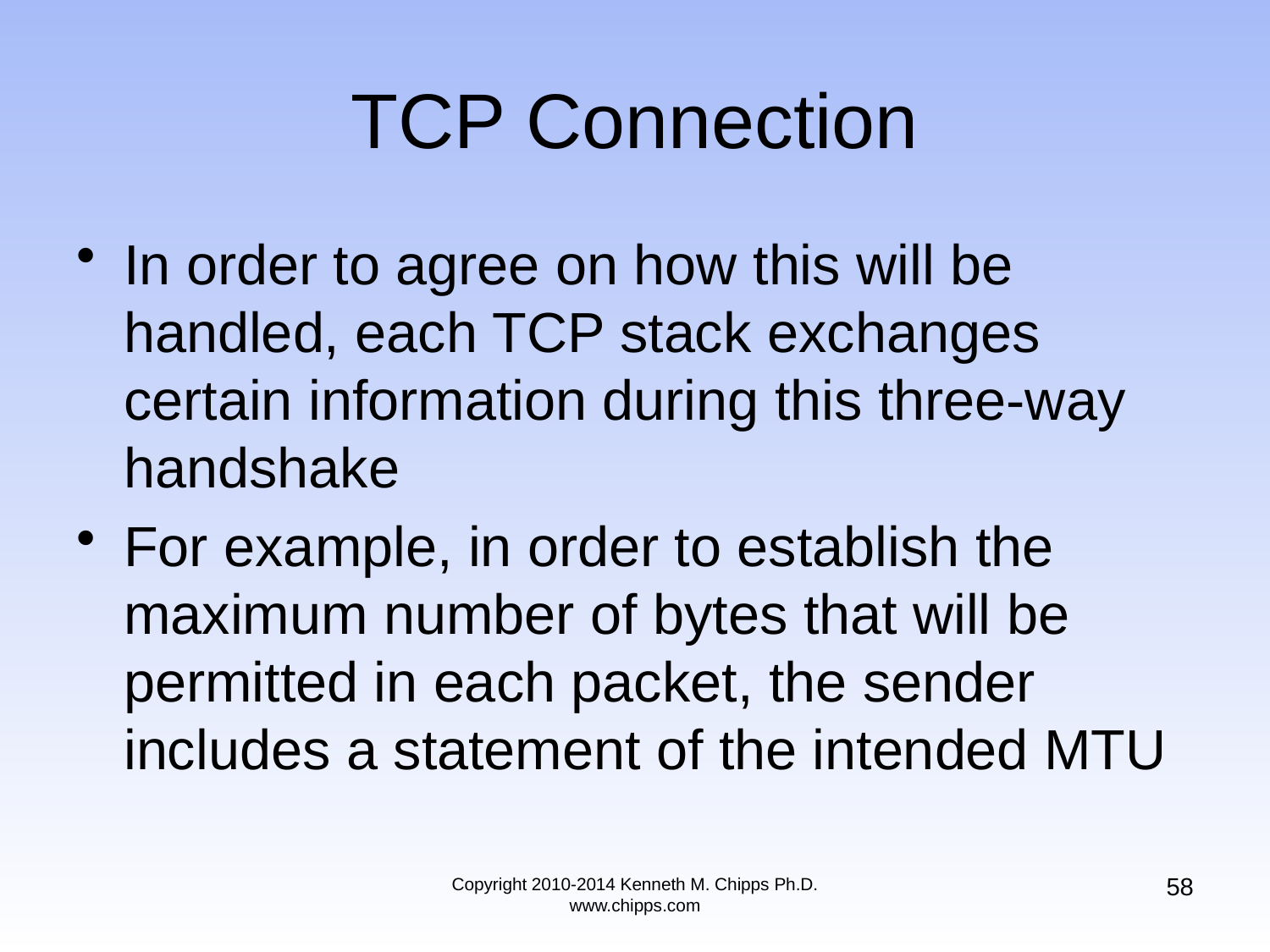

# TCP Connection
In order to agree on how this will be handled, each TCP stack exchanges certain information during this three-way handshake
For example, in order to establish the maximum number of bytes that will be permitted in each packet, the sender includes a statement of the intended MTU
58
Copyright 2010-2014 Kenneth M. Chipps Ph.D. www.chipps.com